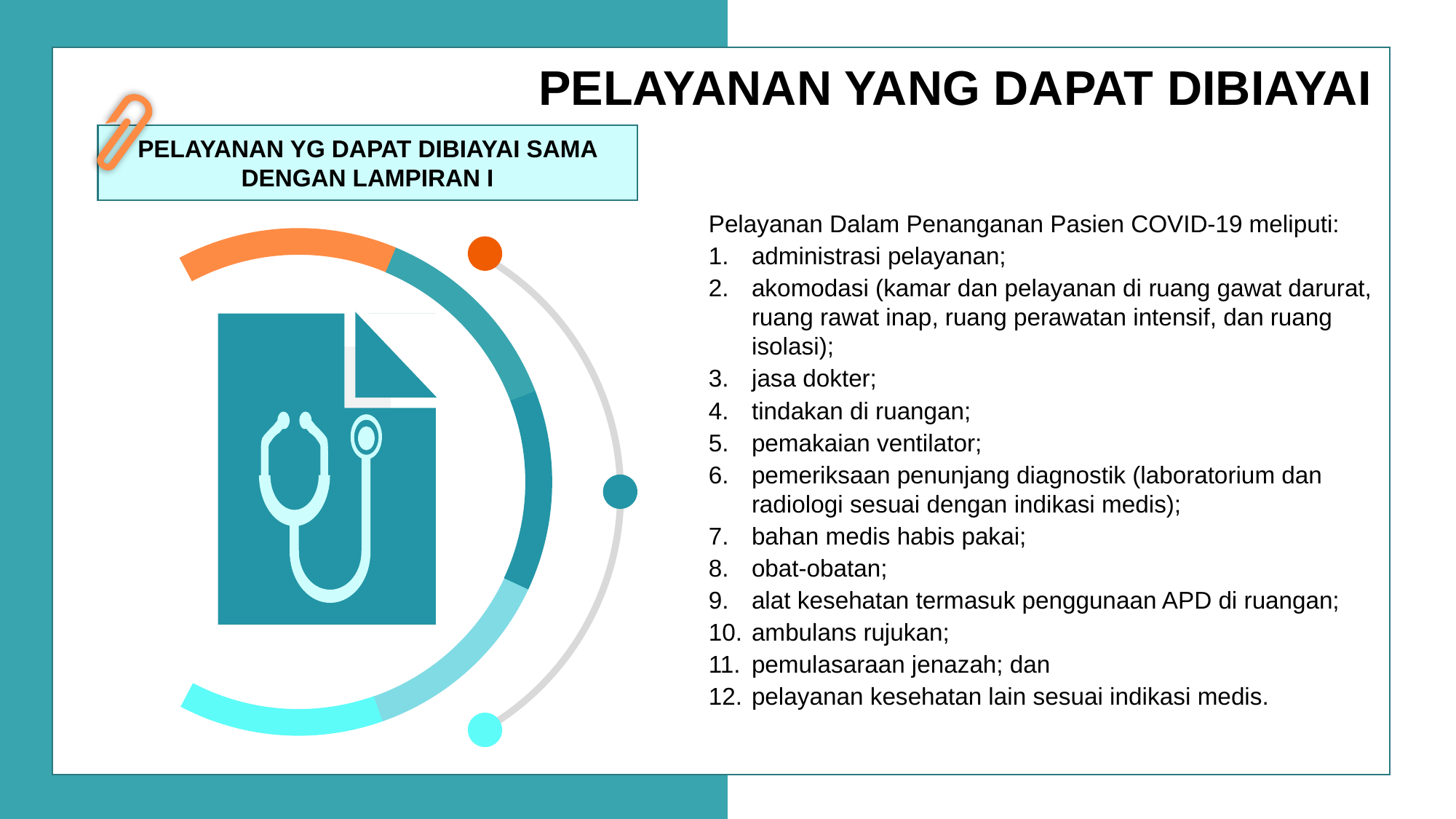

PELAYANAN YANG DAPAT DIBIAYAI
PELAYANAN YANG DAPAT DIBIAYAI

PELAYANAN YG DAPAT DIBIAYAI SAMA DENGAN LAMPIRAN I
You can simply impress your audience and add a unique zing and appeal to your Presentations. Easy to change colors, photos and Text. Get a modern PowerPoint  Presentation that is beautifully designed. You can simply impress your audience and add a unique zing and appeal to your Presentations. Easy to change colors, photos and Text. Get a modern PowerPoint  Presentation that is beautifully designed.
Pelayanan Dalam Penanganan Pasien COVID-19 meliputi:
administrasi pelayanan;
akomodasi (kamar dan pelayanan di ruang gawat darurat, ruang rawat inap, ruang perawatan intensif, dan ruang isolasi);
jasa dokter;
tindakan di ruangan;
pemakaian ventilator;
pemeriksaan penunjang diagnostik (laboratorium dan radiologi sesuai dengan indikasi medis);
bahan medis habis pakai;
obat-obatan;
alat kesehatan termasuk penggunaan APD di ruangan;
ambulans rujukan;
pemulasaraan jenazah; dan
pelayanan kesehatan lain sesuai indikasi medis.

Modern Portfolio Presentation